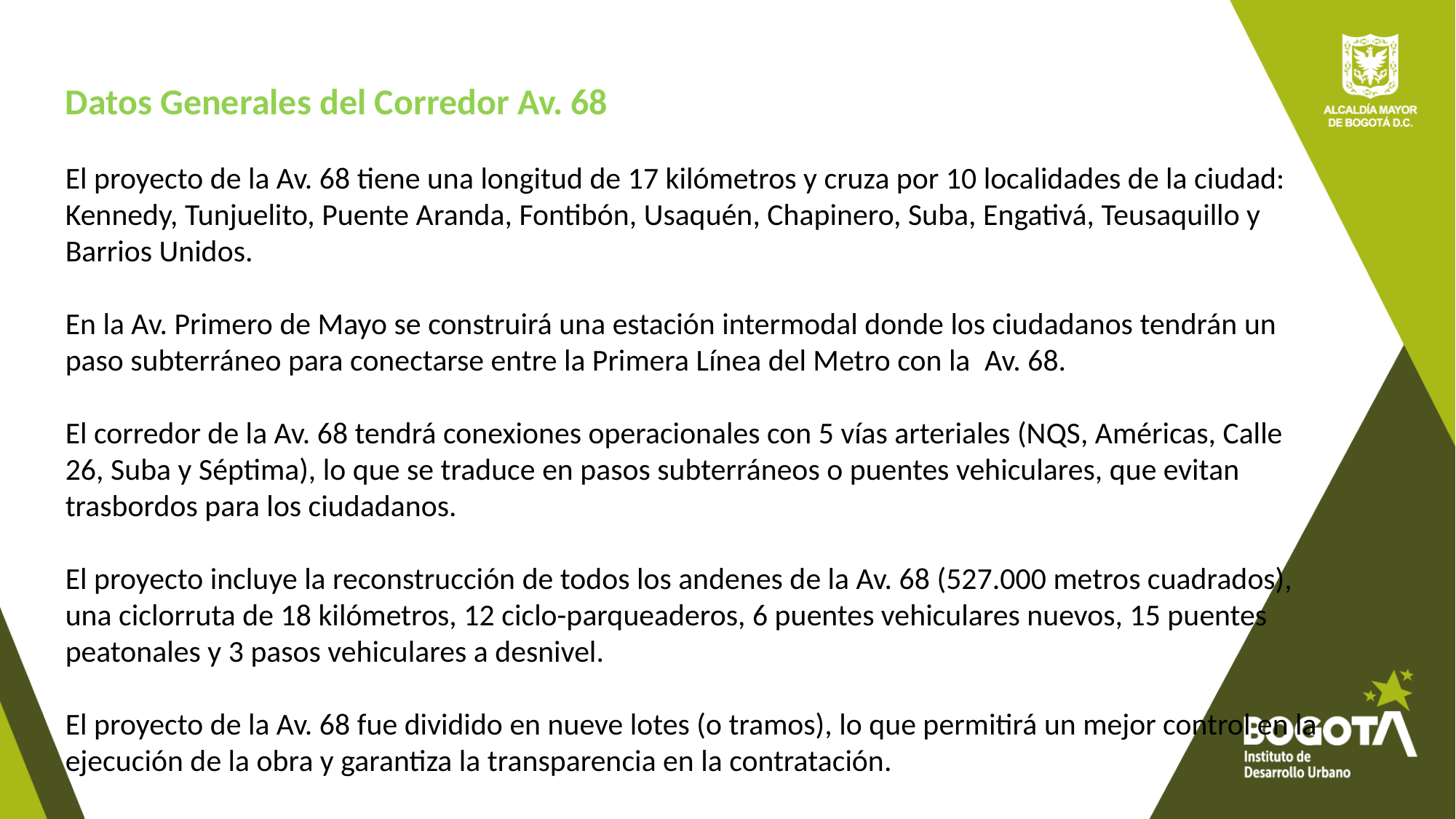

Datos Generales del Corredor Av. 68

El proyecto de la Av. 68 tiene una longitud de 17 kilómetros y cruza por 10 localidades de la ciudad: Kennedy, Tunjuelito, Puente Aranda, Fontibón, Usaquén, Chapinero, Suba, Engativá, Teusaquillo y Barrios Unidos.

En la Av. Primero de Mayo se construirá una estación intermodal donde los ciudadanos tendrán un paso subterráneo para conectarse entre la Primera Línea del Metro con la  Av. 68.

El corredor de la Av. 68 tendrá conexiones operacionales con 5 vías arteriales (NQS, Américas, Calle 26, Suba y Séptima), lo que se traduce en pasos subterráneos o puentes vehiculares, que evitan trasbordos para los ciudadanos.

El proyecto incluye la reconstrucción de todos los andenes de la Av. 68 (527.000 metros cuadrados), una ciclorruta de 18 kilómetros, 12 ciclo-parqueaderos, 6 puentes vehiculares nuevos, 15 puentes peatonales y 3 pasos vehiculares a desnivel.

El proyecto de la Av. 68 fue dividido en nueve lotes (o tramos), lo que permitirá un mejor control en la ejecución de la obra y garantiza la transparencia en la contratación.